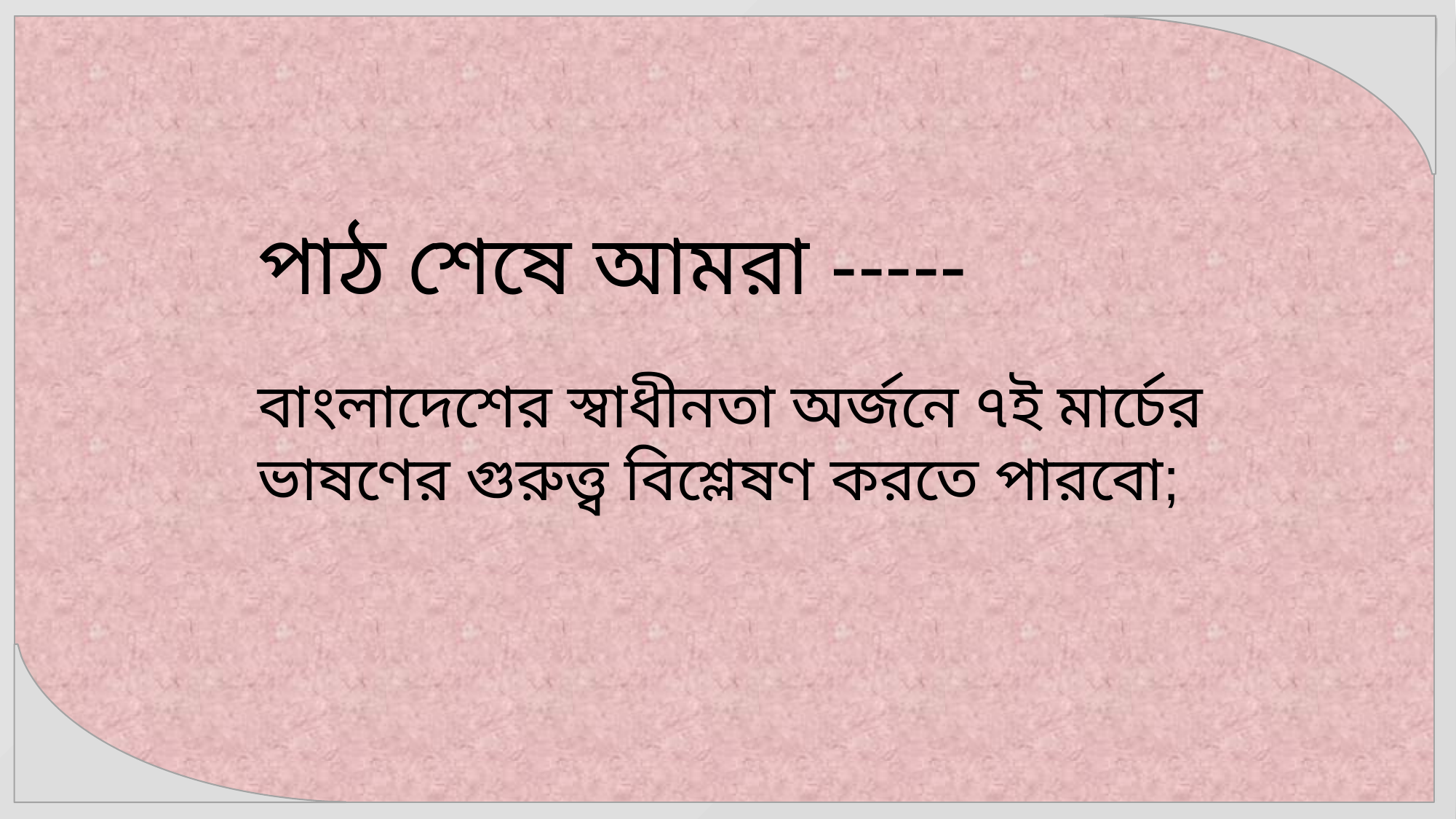

পাঠ শেষে আমরা -----
বাংলাদেশের স্বাধীনতা অর্জনে ৭ই মার্চের ভাষণের গুরুত্ত্ব বিশ্লেষণ করতে পারবো;